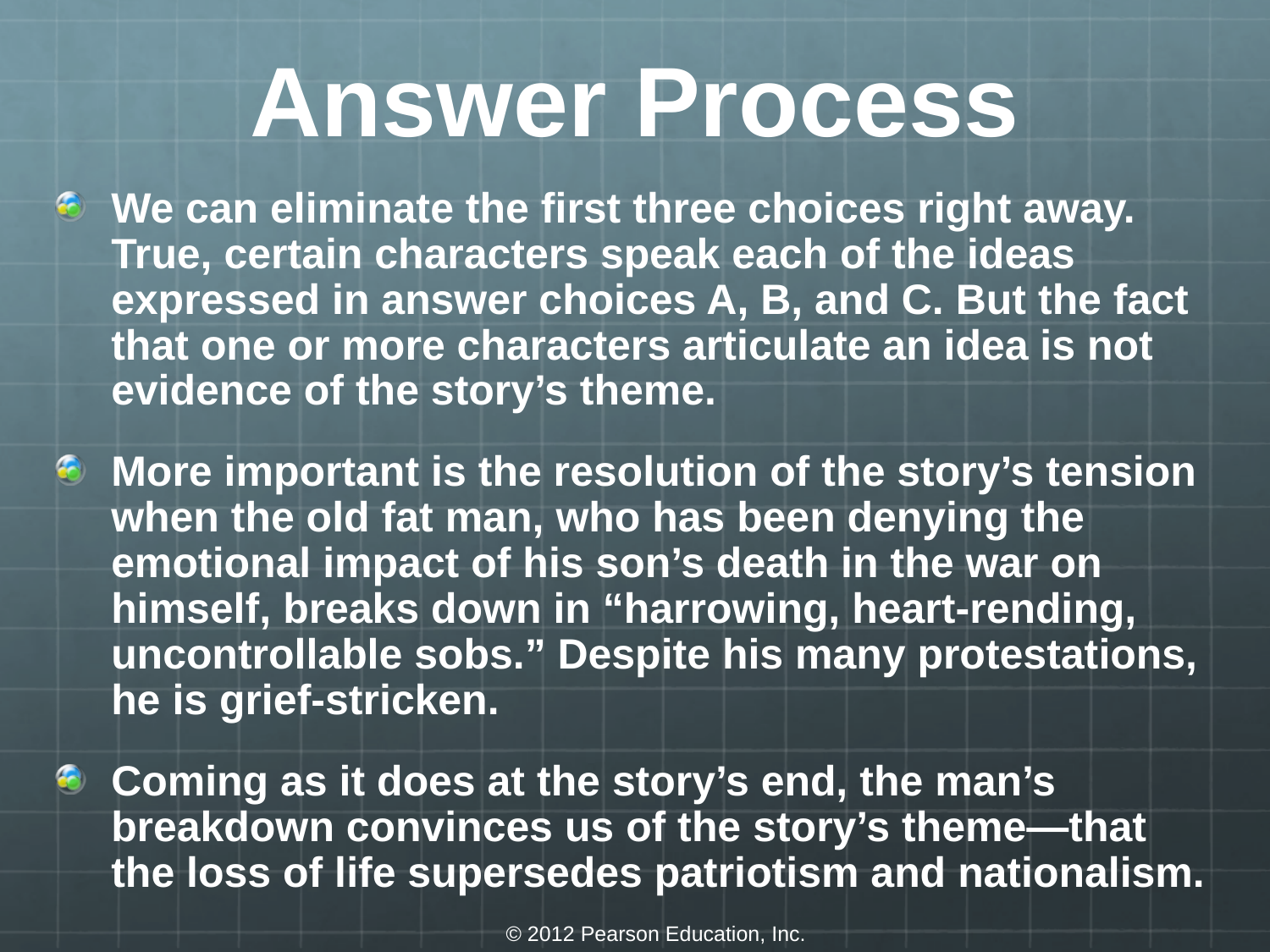

# Answer Process
We can eliminate the first three choices right away. True, certain characters speak each of the ideas expressed in answer choices A, B, and C. But the fact that one or more characters articulate an idea is not evidence of the story’s theme.
More important is the resolution of the story’s tension when the old fat man, who has been denying the emotional impact of his son’s death in the war on himself, breaks down in “harrowing, heart-rending, uncontrollable sobs.” Despite his many protestations, he is grief-stricken.
Coming as it does at the story’s end, the man’s breakdown convinces us of the story’s theme—that the loss of life supersedes patriotism and nationalism.
© 2012 Pearson Education, Inc.